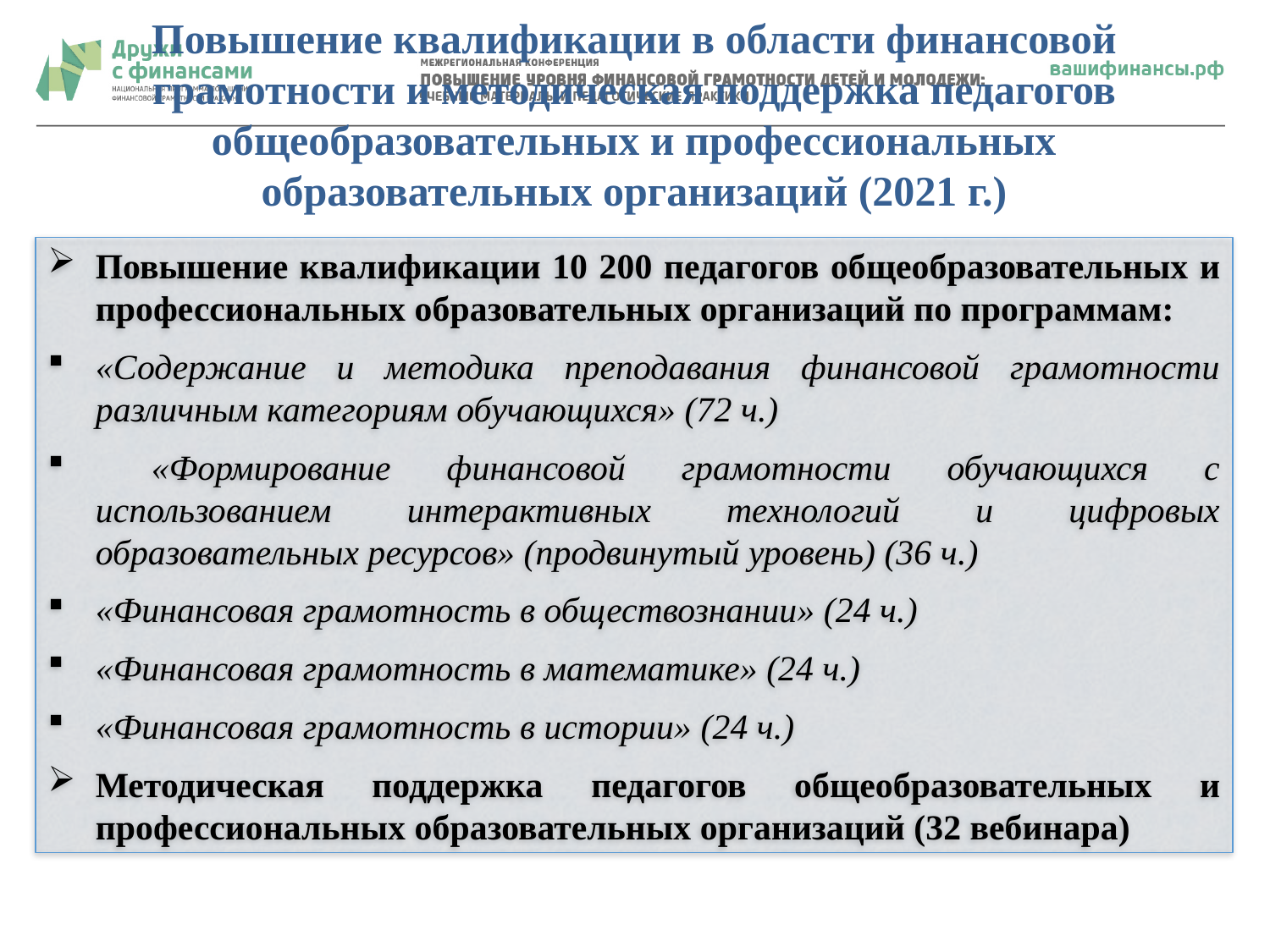

Повышение квалификации в области финансовой грамотности и методическая поддержка педагогов общеобразовательных и профессиональных образовательных организаций (2021 г.)
Повышение квалификации 10 200 педагогов общеобразовательных и профессиональных образовательных организаций по программам:
«Содержание и методика преподавания финансовой грамотности различным категориям обучающихся» (72 ч.)
 «Формирование финансовой грамотности обучающихся с использованием интерактивных технологий и цифровых образовательных ресурсов» (продвинутый уровень) (36 ч.)
«Финансовая грамотность в обществознании» (24 ч.)
«Финансовая грамотность в математике» (24 ч.)
«Финансовая грамотность в истории» (24 ч.)
Методическая поддержка педагогов общеобразовательных и профессиональных образовательных организаций (32 вебинара)
Высшая школа экономики, Москва, 2016